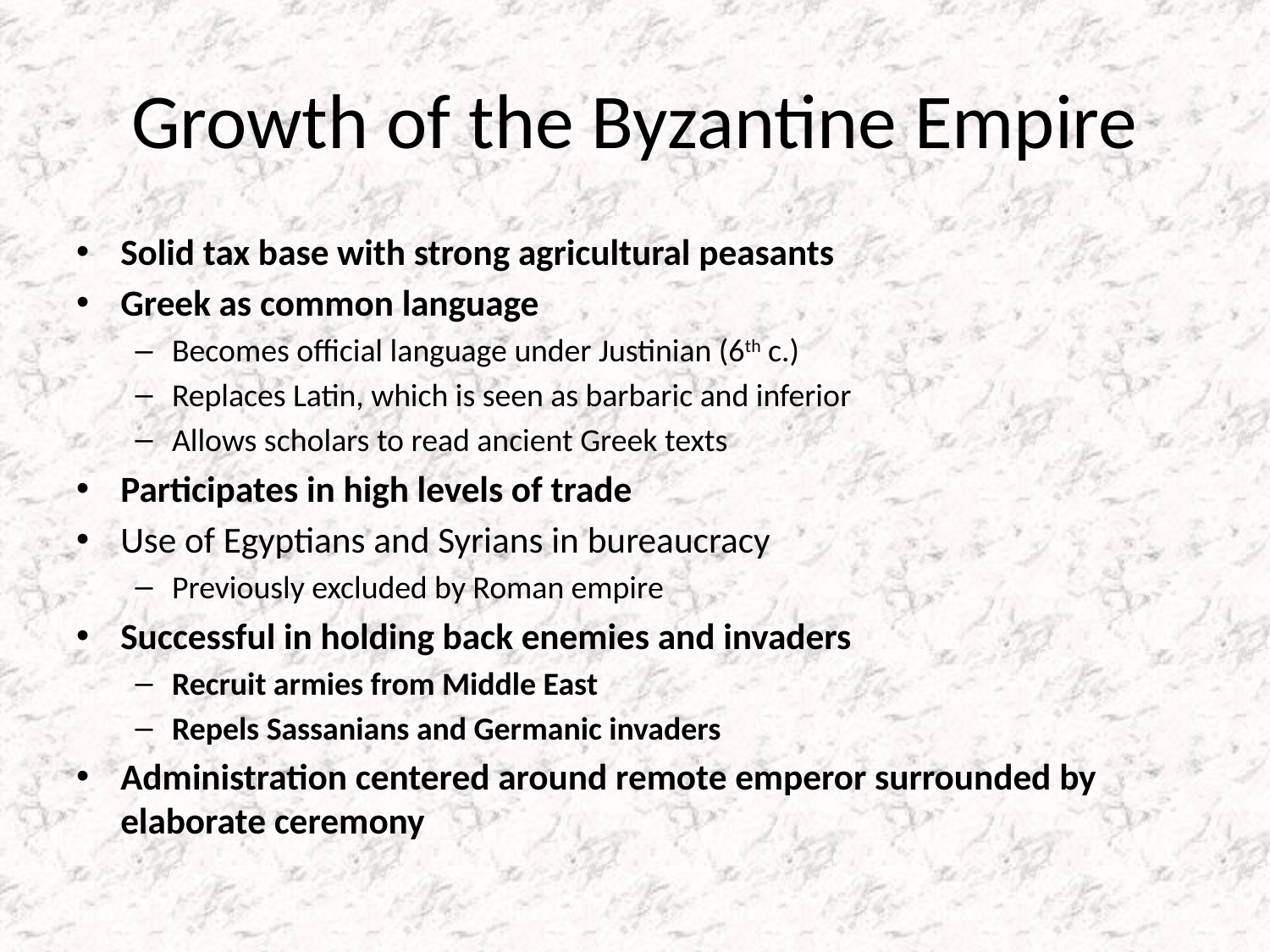

# Growth of the Byzantine Empire
Solid tax base with strong agricultural peasants
Greek as common language
Becomes official language under Justinian (6th c.)
Replaces Latin, which is seen as barbaric and inferior
Allows scholars to read ancient Greek texts
Participates in high levels of trade
Use of Egyptians and Syrians in bureaucracy
Previously excluded by Roman empire
Successful in holding back enemies and invaders
Recruit armies from Middle East
Repels Sassanians and Germanic invaders
Administration centered around remote emperor surrounded by elaborate ceremony